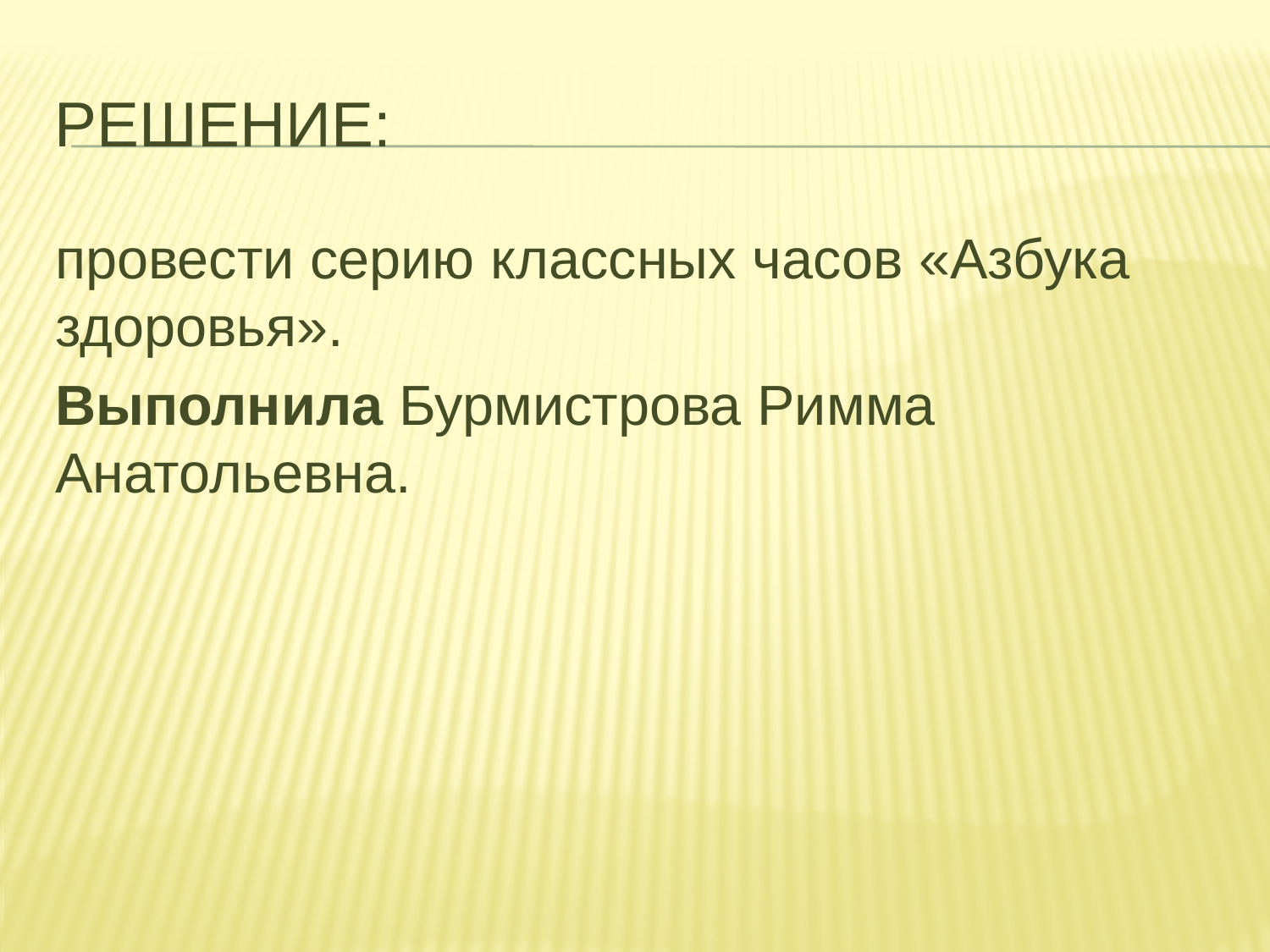

# Решение:
провести серию классных часов «Азбука здоровья».
Выполнила Бурмистрова Римма Анатольевна.